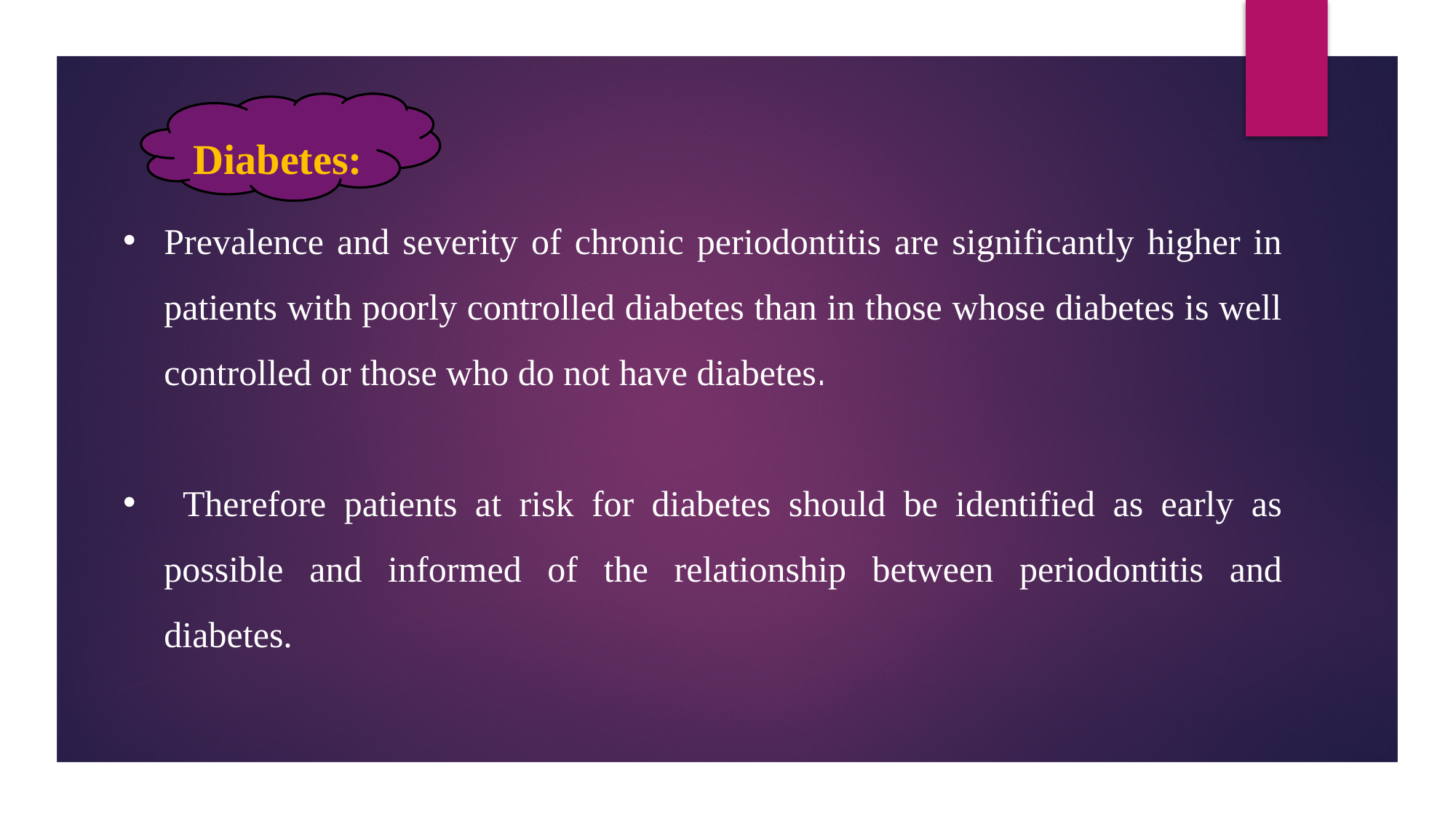

Diabetes:
.
Prevalence and severity of chronic periodontitis are significantly higher in patients with poorly controlled diabetes than in those whose diabetes is well controlled or those who do not have diabetes.

 Therefore patients at risk for diabetes should be identified as early as possible and informed of the relationship between periodontitis and diabetes.